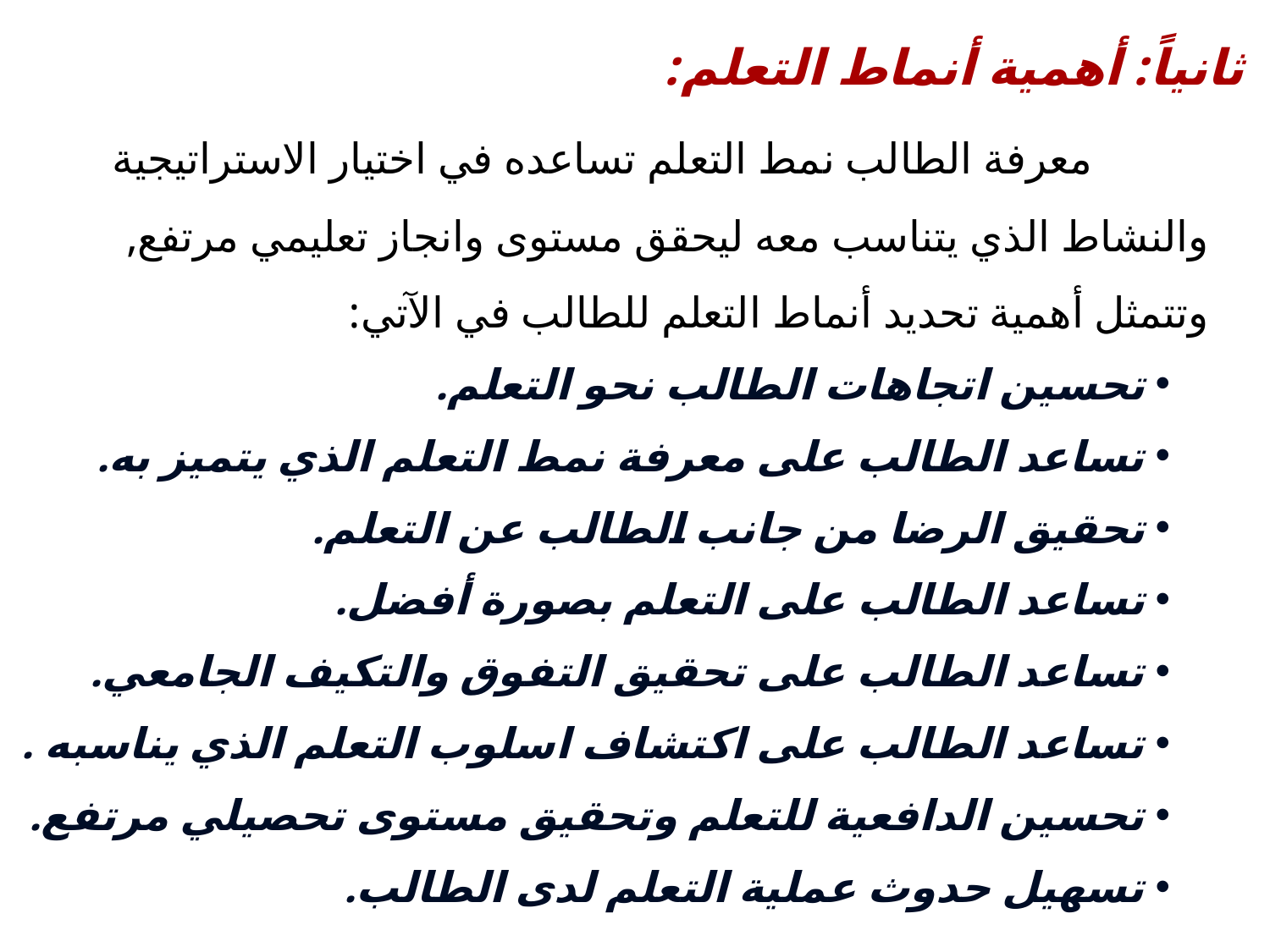

ثانياً: أهمية أنماط التعلم:                                                            معرفة الطالب نمط التعلم تساعده في اختيار الاستراتيجية والنشاط الذي يتناسب معه ليحقق مستوى وانجاز تعليمي مرتفع, وتتمثل أهمية تحديد أنماط التعلم للطالب في الآتي:
تحسين اتجاهات الطالب نحو التعلم.
تساعد الطالب على معرفة نمط التعلم الذي يتميز به.
تحقيق الرضا من جانب الطالب عن التعلم.
تساعد الطالب على التعلم بصورة أفضل.
تساعد الطالب على تحقيق التفوق والتكيف الجامعي.
تساعد الطالب على اكتشاف اسلوب التعلم الذي يناسبه .
تحسين الدافعية للتعلم وتحقيق مستوى تحصيلي مرتفع.
تسهيل حدوث عملية التعلم لدى الطالب.